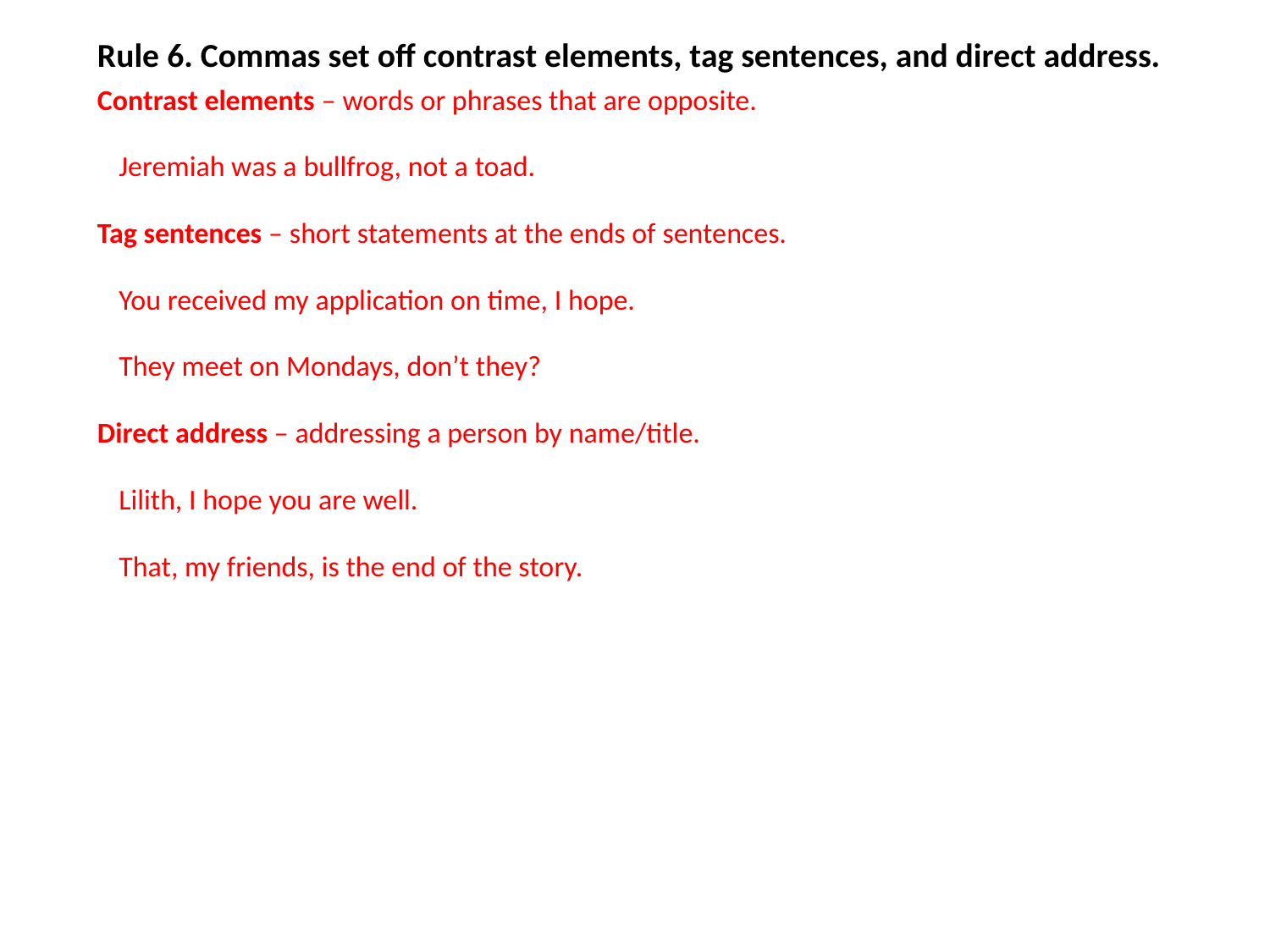

Rule 6. Commas set off contrast elements, tag sentences, and direct address.

Contrast elements – words or phrases that are opposite.

	Jeremiah was a bullfrog, not a toad.

Tag sentences – short statements at the ends of sentences.

	You received my application on time, I hope.

	They meet on Mondays, don’t they?

Direct address – addressing a person by name/title.

	Lilith, I hope you are well.

	That, my friends, is the end of the story.